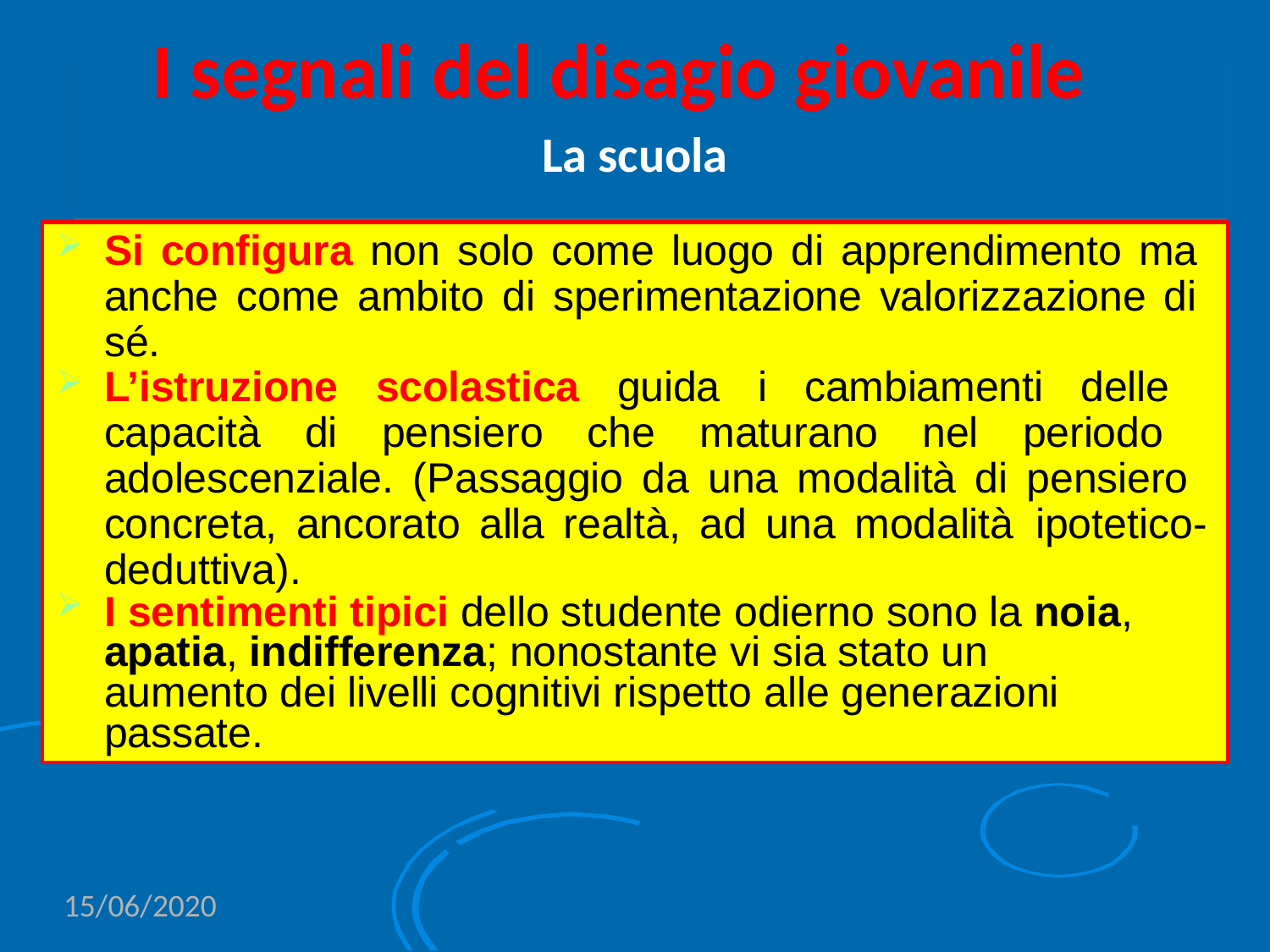

I segnali del disagio giovanile

La scuola

Si configura non solo come luogo di apprendimento ma  anche come ambito di sperimentazione valorizzazione di  sé.
L’istruzione scolastica guida i cambiamenti delle  capacità di pensiero che maturano nel periodo  adolescenziale. (Passaggio da una modalità di pensiero  concreta, ancorato alla realtà, ad una modalità ipotetico-deduttiva).
I sentimenti tipici dello studente odierno sono la noia,  apatia, indifferenza; nonostante vi sia stato un  aumento dei livelli cognitivi rispetto alle generazioni  passate.

15/06/2020